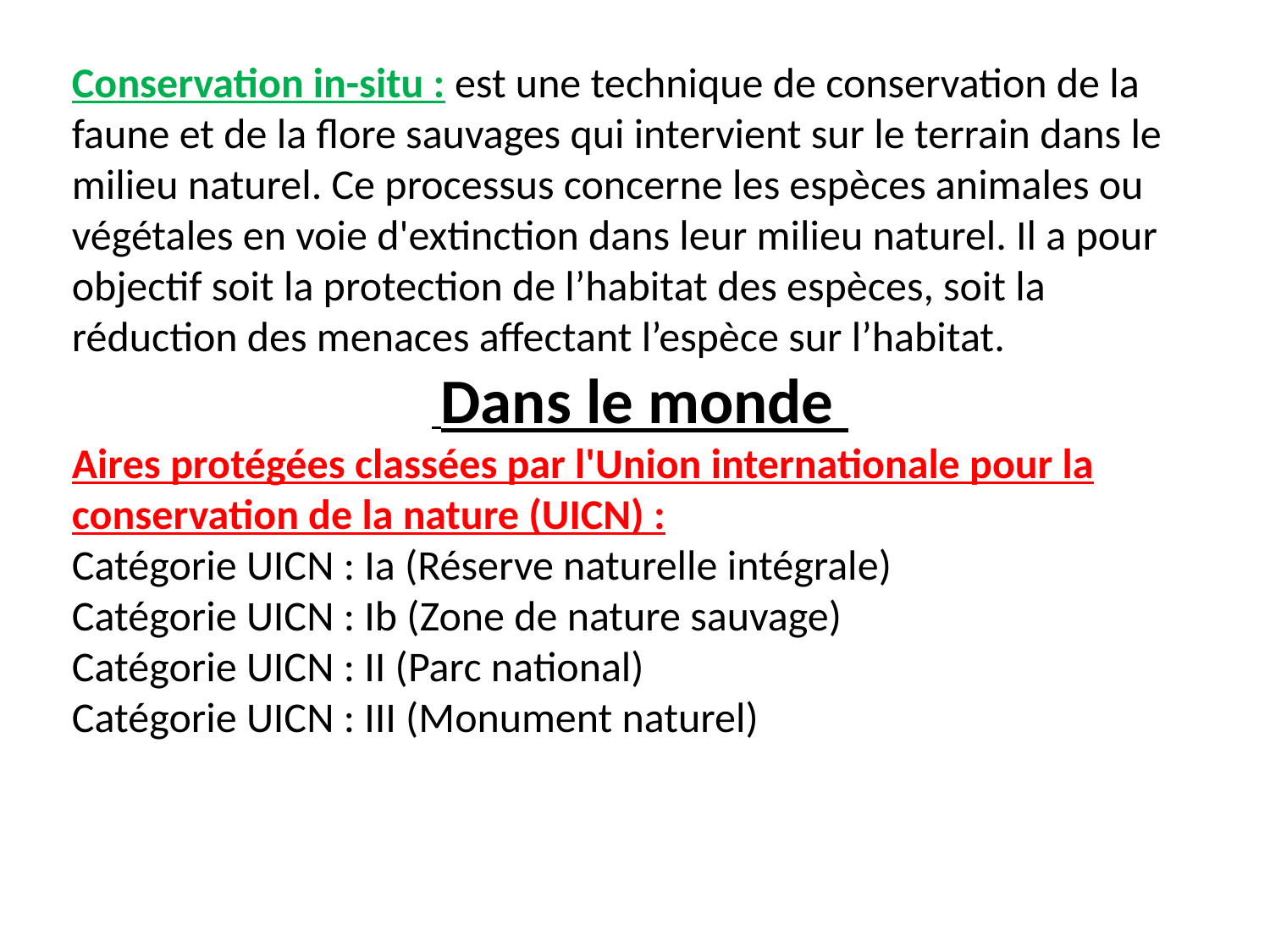

Conservation in-situ : est une technique de conservation de la faune et de la flore sauvages qui intervient sur le terrain dans le milieu naturel. Ce processus concerne les espèces animales ou végétales en voie d'extinction dans leur milieu naturel. Il a pour objectif soit la protection de l’habitat des espèces, soit la réduction des menaces affectant l’espèce sur l’habitat.
 Dans le monde
Aires protégées classées par l'Union internationale pour la conservation de la nature (UICN) :
Catégorie UICN : Ia (Réserve naturelle intégrale)
Catégorie UICN : Ib (Zone de nature sauvage)
Catégorie UICN : II (Parc national)
Catégorie UICN : III (Monument naturel)